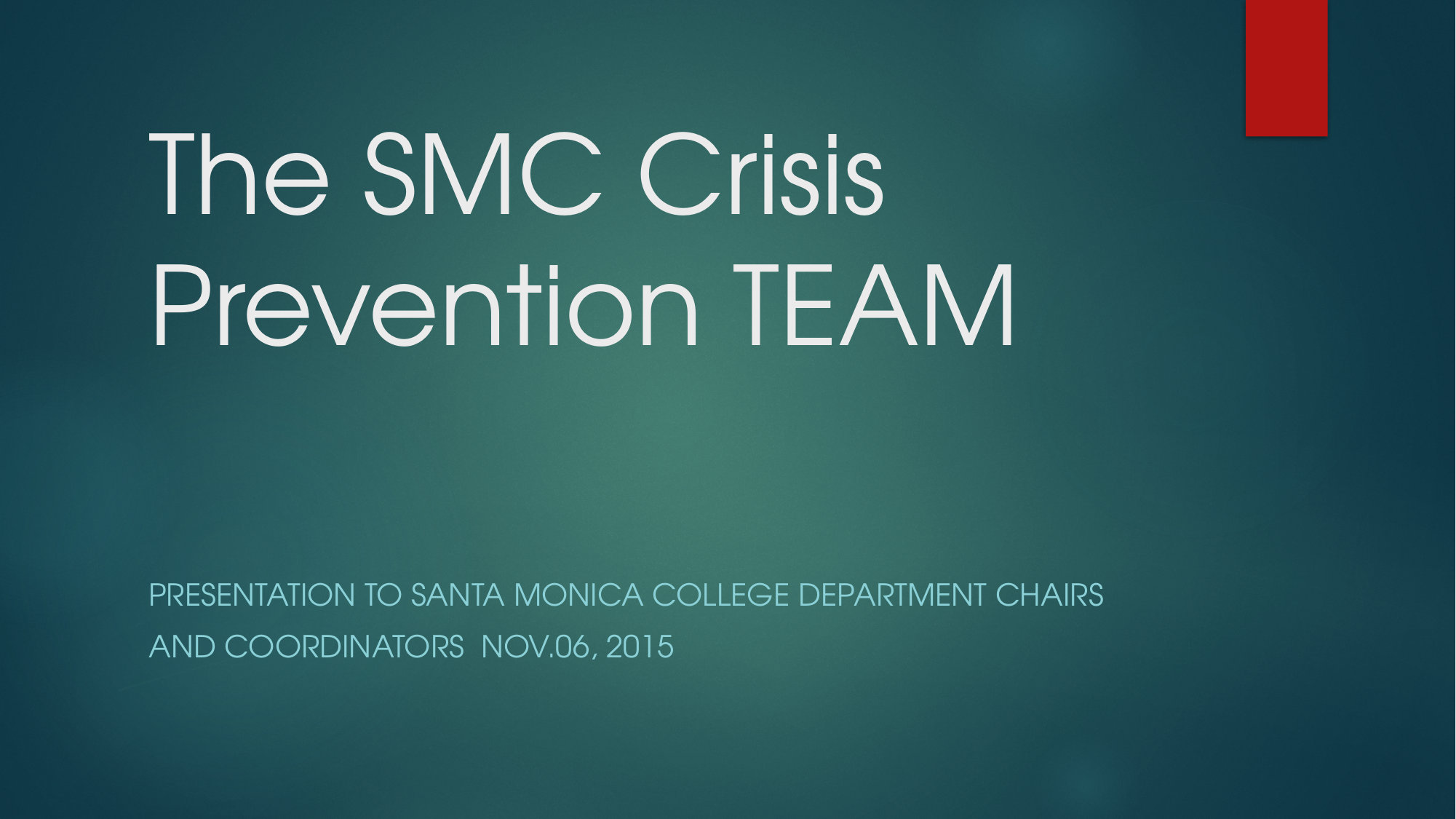

# The SMC Crisis Prevention TEAM
Presentation to Santa Monica College DEPARTMENT CHaIRS
AND Coordinators  Nov.06, 2015